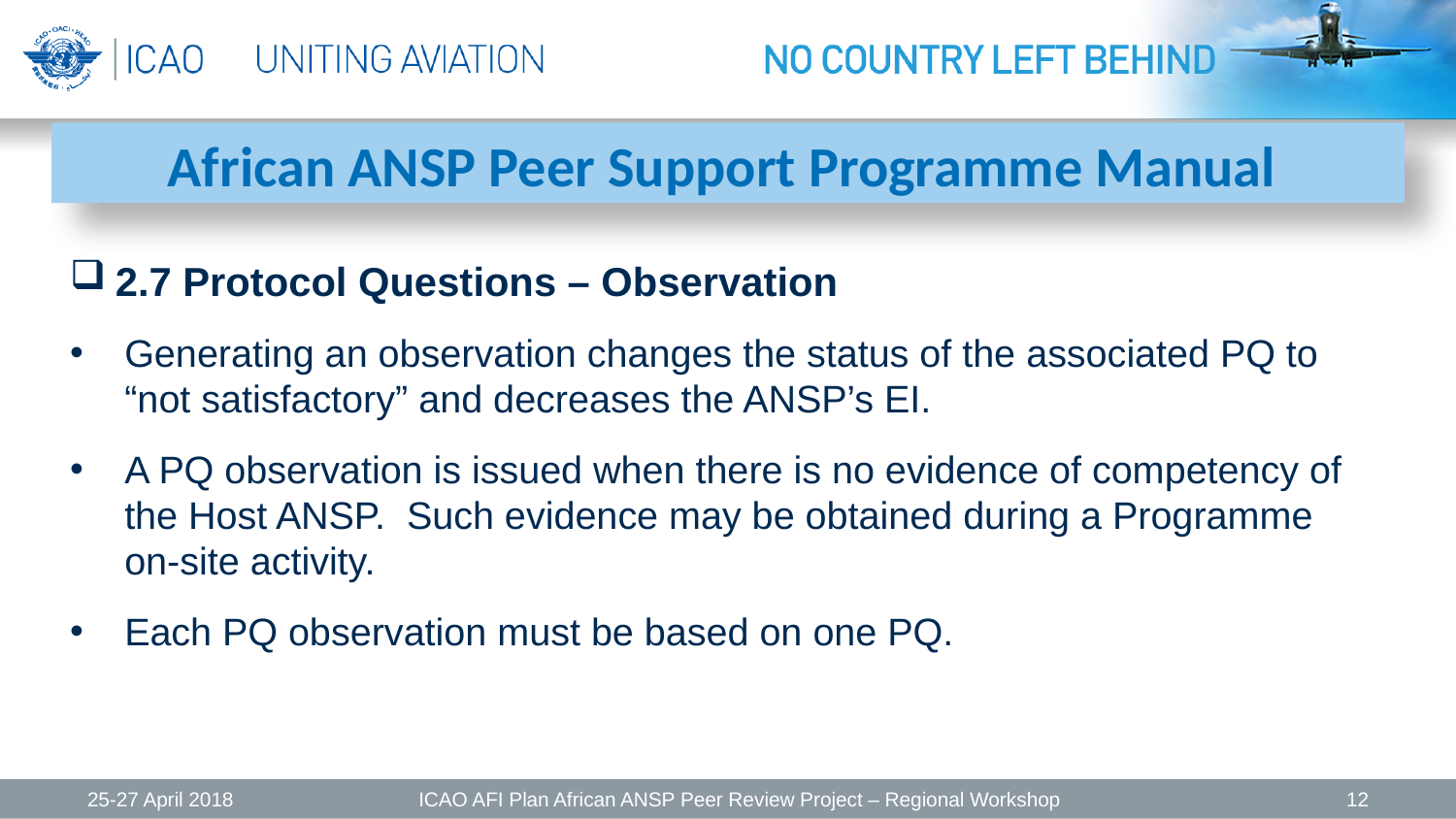

African ANSP Peer Support Programme Manual
2.7 Protocol Questions – Observation
Generating an observation changes the status of the associated PQ to “not satisfactory” and decreases the ANSP’s EI.
A PQ observation is issued when there is no evidence of competency of the Host ANSP.  Such evidence may be obtained during a Programme on-site activity.
Each PQ observation must be based on one PQ.

25-27 April 2018
ICAO AFI Plan African ANSP Peer Review Project – Regional Workshop
12